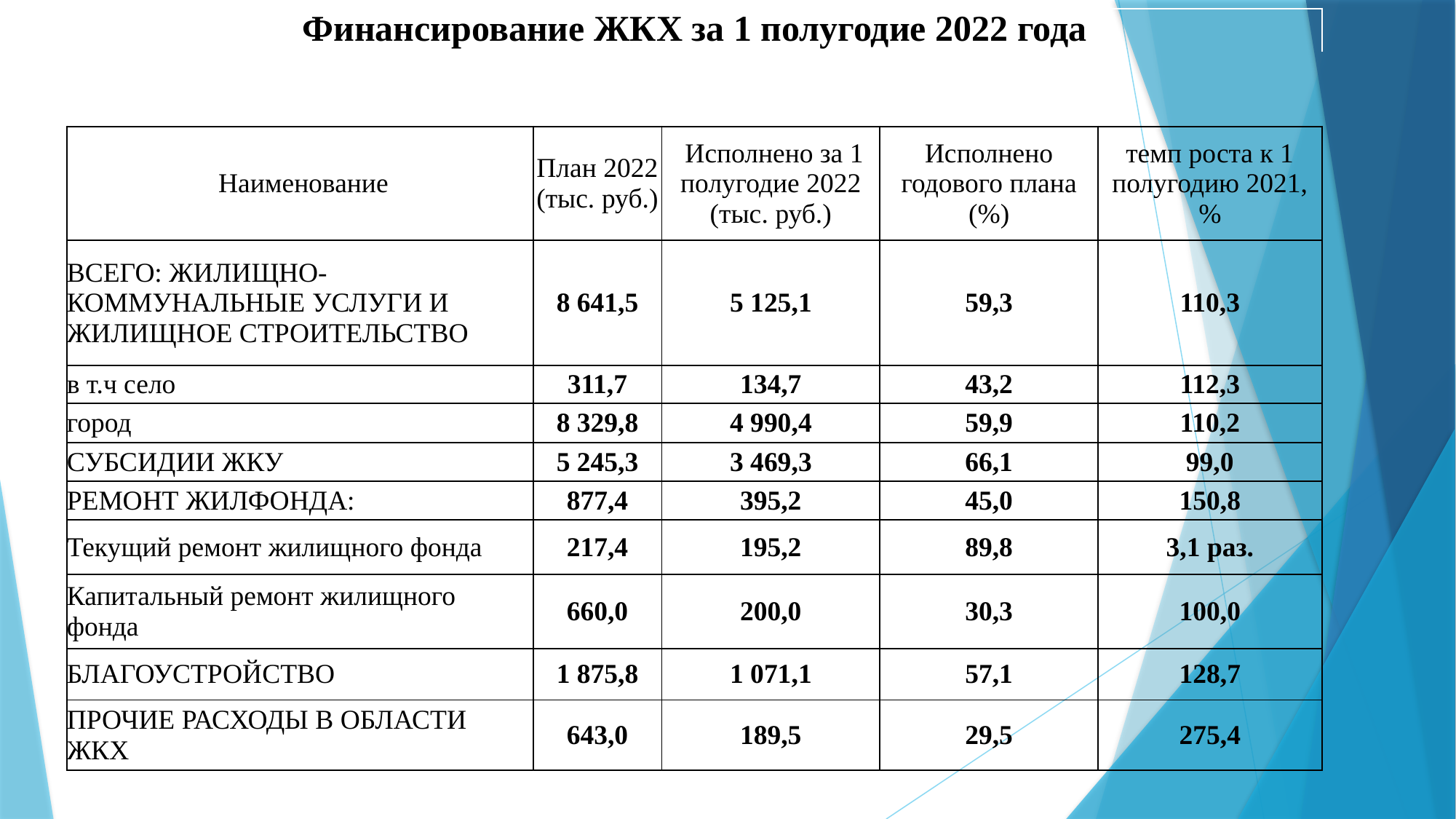

| Финансирование ЖКХ за 1 полугодие 2022 года |  |  |  |  |
| --- | --- | --- | --- | --- |
|  |  |  |  |  |
|  |  |  |  |  |
| Наименование | План 2022 (тыс. руб.) | Исполнено за 1 полугодие 2022 (тыс. руб.) | Исполнено годового плана (%) | темп роста к 1 полугодию 2021, % |
| ВСЕГО: ЖИЛИЩНО-КОММУНАЛЬНЫЕ УСЛУГИ И ЖИЛИЩНОЕ СТРОИТЕЛЬСТВО | 8 641,5 | 5 125,1 | 59,3 | 110,3 |
| в т.ч село | 311,7 | 134,7 | 43,2 | 112,3 |
| город | 8 329,8 | 4 990,4 | 59,9 | 110,2 |
| СУБСИДИИ ЖКУ | 5 245,3 | 3 469,3 | 66,1 | 99,0 |
| РЕМОНТ ЖИЛФОНДА: | 877,4 | 395,2 | 45,0 | 150,8 |
| Текущий ремонт жилищного фонда | 217,4 | 195,2 | 89,8 | 3,1 раз. |
| Капитальный ремонт жилищного фонда | 660,0 | 200,0 | 30,3 | 100,0 |
| БЛАГОУСТРОЙСТВО | 1 875,8 | 1 071,1 | 57,1 | 128,7 |
| ПРОЧИЕ РАСХОДЫ В ОБЛАСТИ ЖКХ | 643,0 | 189,5 | 29,5 | 275,4 |